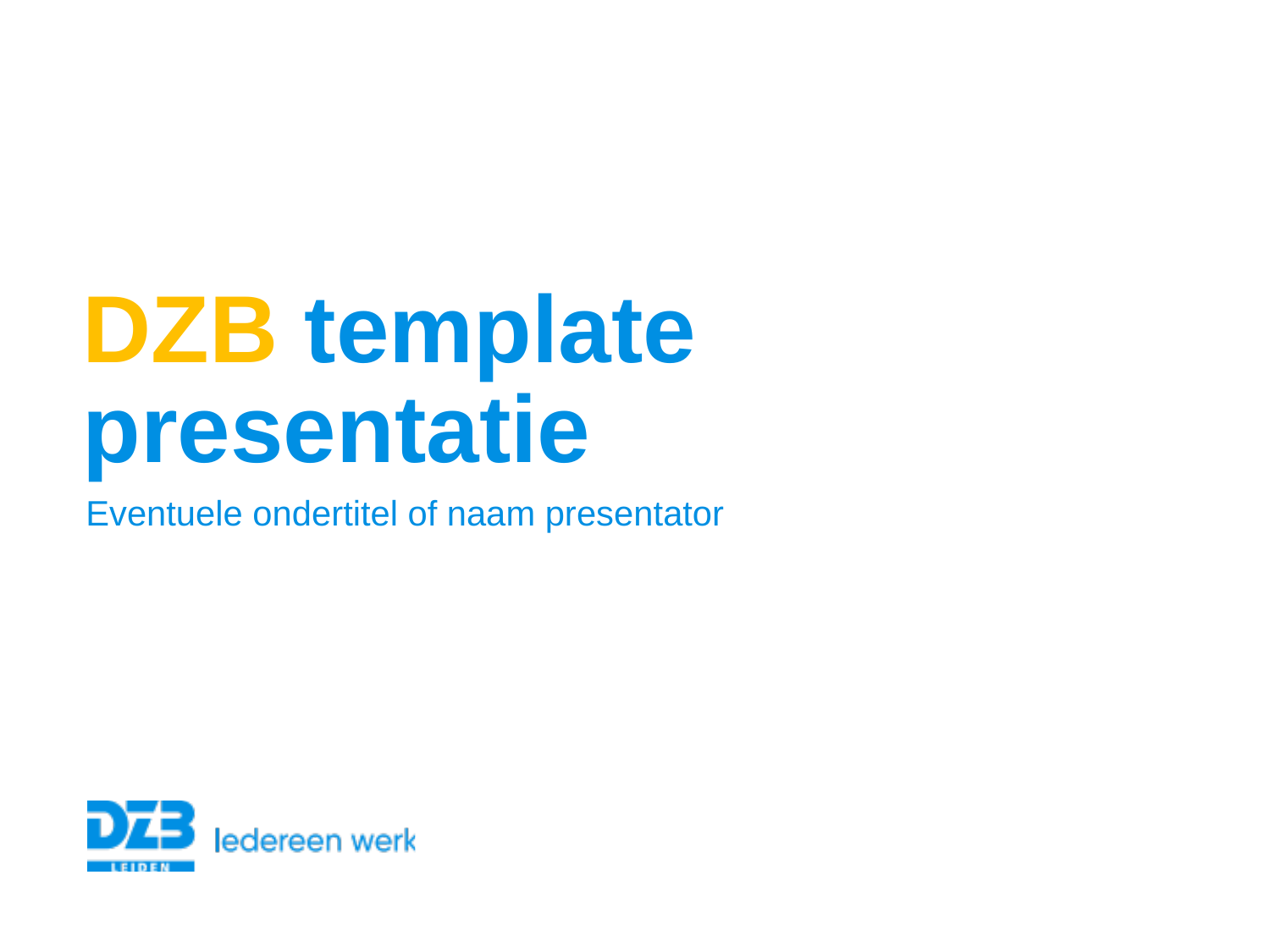

DZB template
presentatie
# Eventuele ondertitel of naam presentator